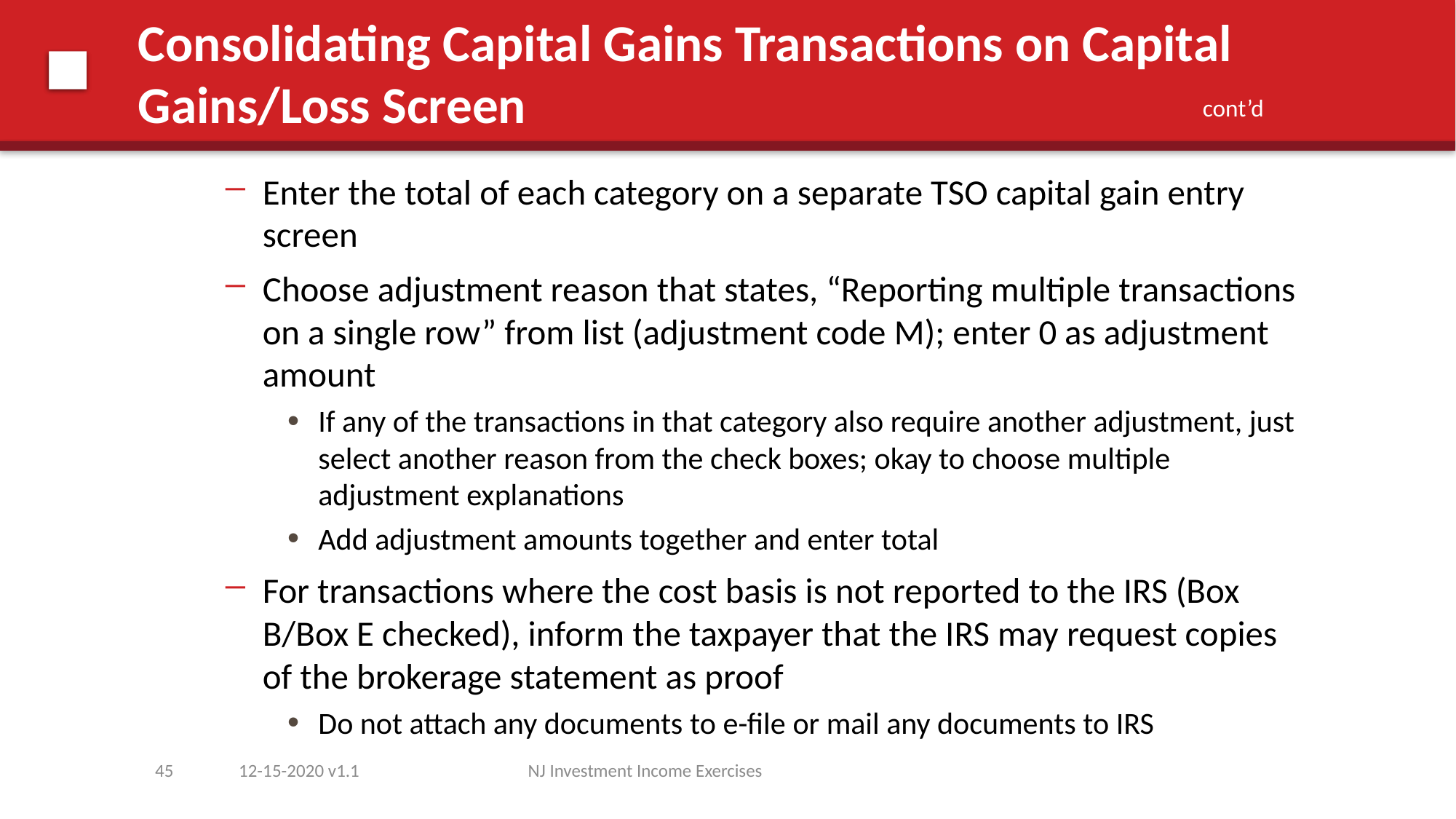

# Consolidating Capital Gains Transactions on Capital Gains/Loss Screen
cont’d
Enter the total of each category on a separate TSO capital gain entry screen
Choose adjustment reason that states, “Reporting multiple transactions on a single row” from list (adjustment code M); enter 0 as adjustment amount
If any of the transactions in that category also require another adjustment, just select another reason from the check boxes; okay to choose multiple adjustment explanations
Add adjustment amounts together and enter total
For transactions where the cost basis is not reported to the IRS (Box B/Box E checked), inform the taxpayer that the IRS may request copies of the brokerage statement as proof
Do not attach any documents to e-file or mail any documents to IRS

45
12-15-2020 v1.1
NJ Investment Income Exercises